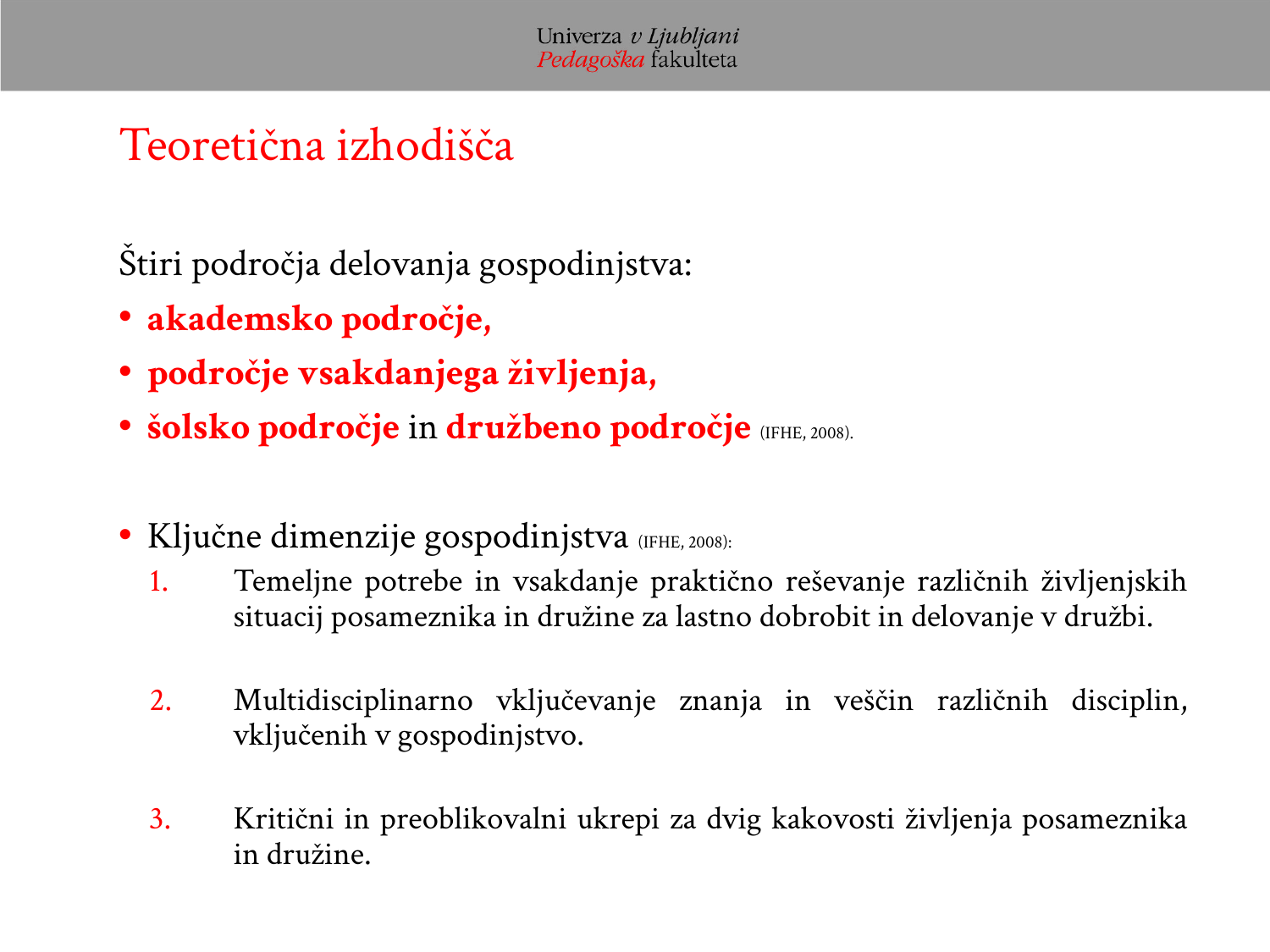

# Teoretična izhodišča
Štiri področja delovanja gospodinjstva:
akademsko področje,
področje vsakdanjega življenja,
šolsko področje in družbeno področje (IFHE, 2008).

Ključne dimenzije gospodinjstva (IFHE, 2008):
Temeljne potrebe in vsakdanje praktično reševanje različnih življenjskih situacij posameznika in družine za lastno dobrobit in delovanje v družbi.

Multidisciplinarno vključevanje znanja in veščin različnih disciplin, vključenih v gospodinjstvo.

Kritični in preoblikovalni ukrepi za dvig kakovosti življenja posameznika in družine.